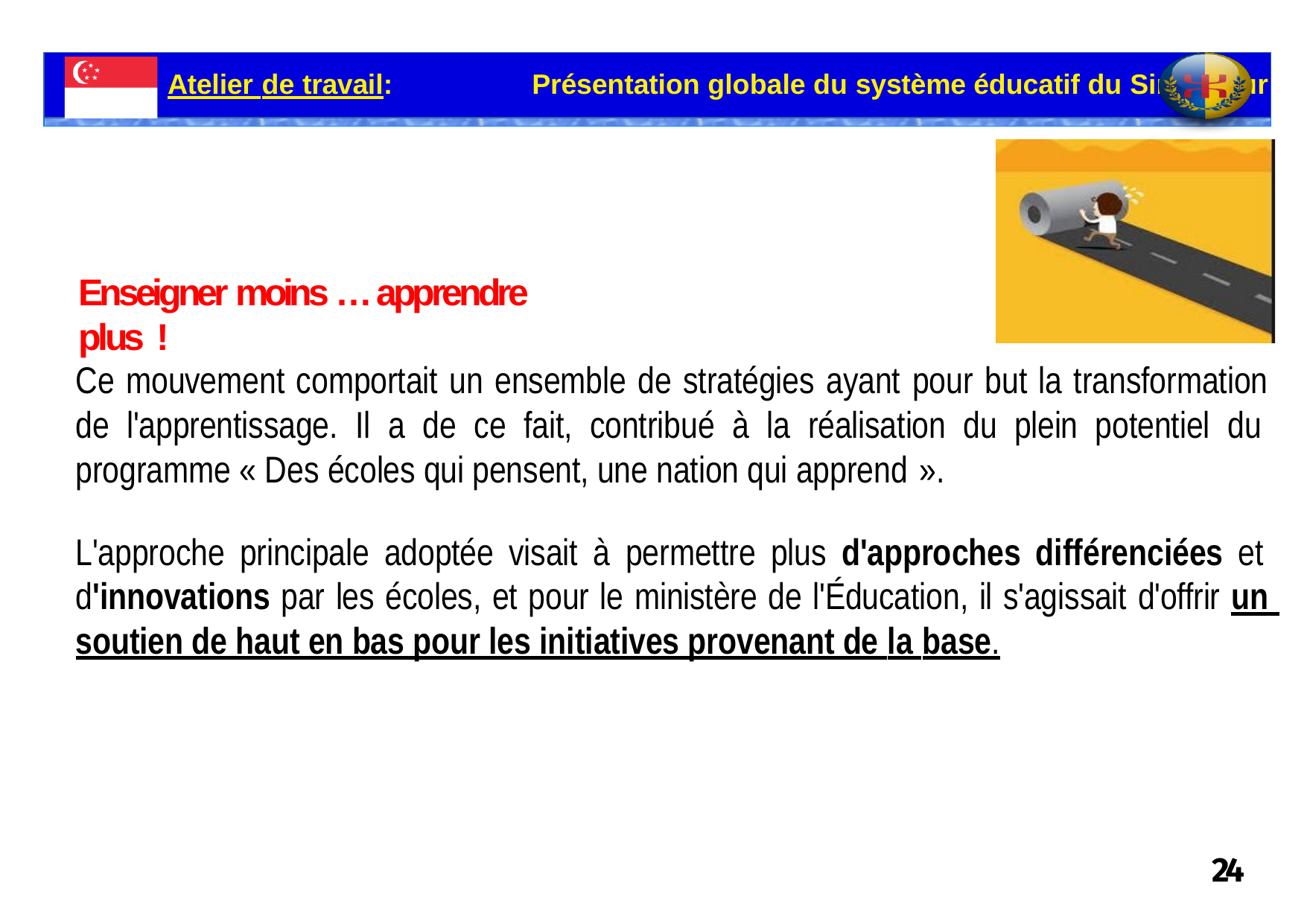

Atelier de travail:	Présentation globale du système éducatif du Singapour

# Enseigner moins … apprendre plus !
Ce mouvement comportait un ensemble de stratégies ayant pour but la transformation  de l'apprentissage. Il a de ce fait, contribué à la réalisation du plein potentiel du  programme « Des écoles qui pensent, une nation qui apprend ».

L'approche principale adoptée visait à permettre plus d'approches différenciées et  d'innovations par les écoles, et pour le ministère de l'Éducation, il s'agissait d'offrir un  soutien de haut en bas pour les initiatives provenant de la base.
24